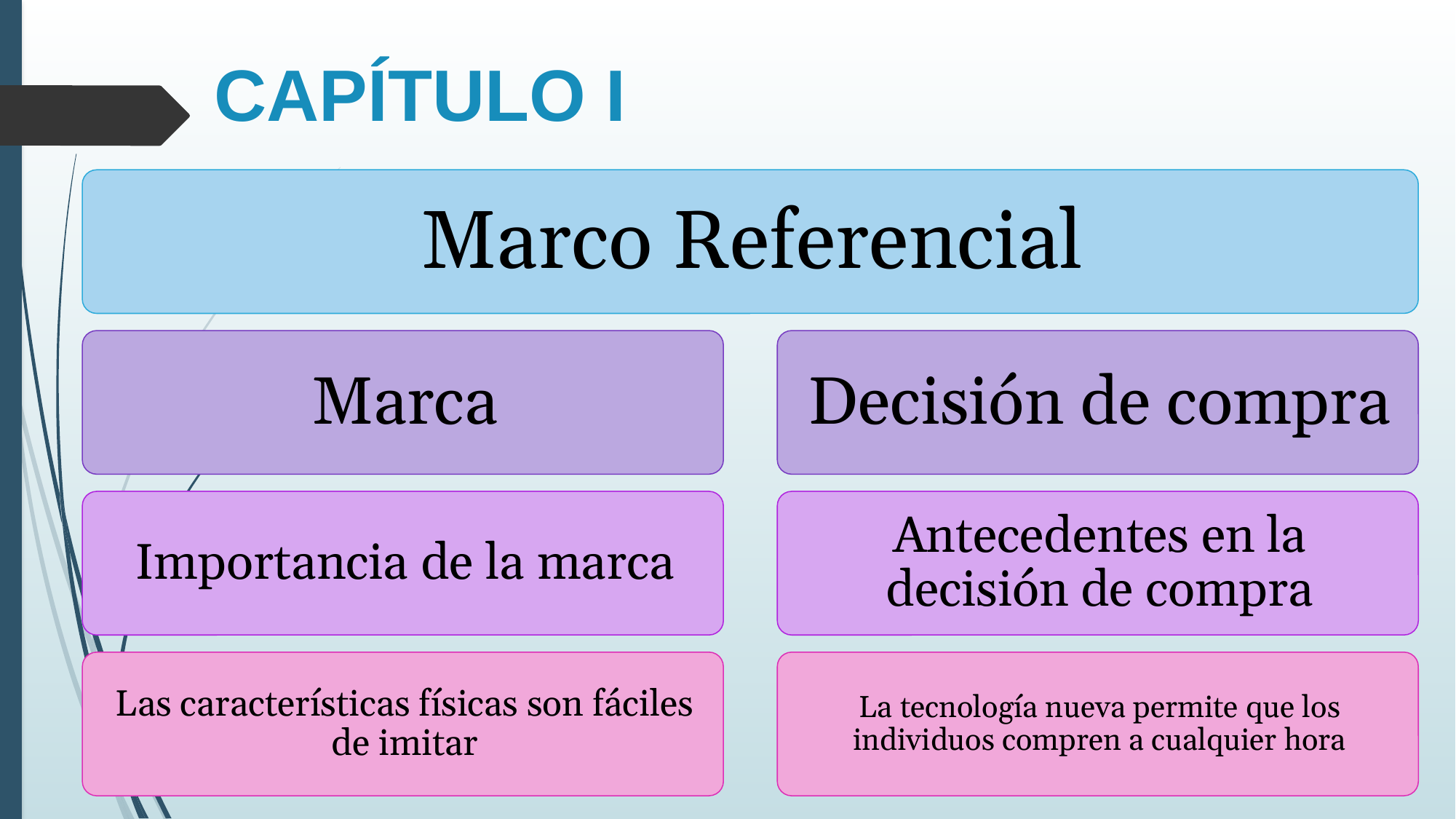

# CAPÍTULO I
Marco Referencial
Marca
Importancia de la marca
Las características físicas son fáciles de imitar
Decisión de compra
Antecedentes en la decisión de compra
La tecnología nueva permite que los individuos compren a cualquier hora